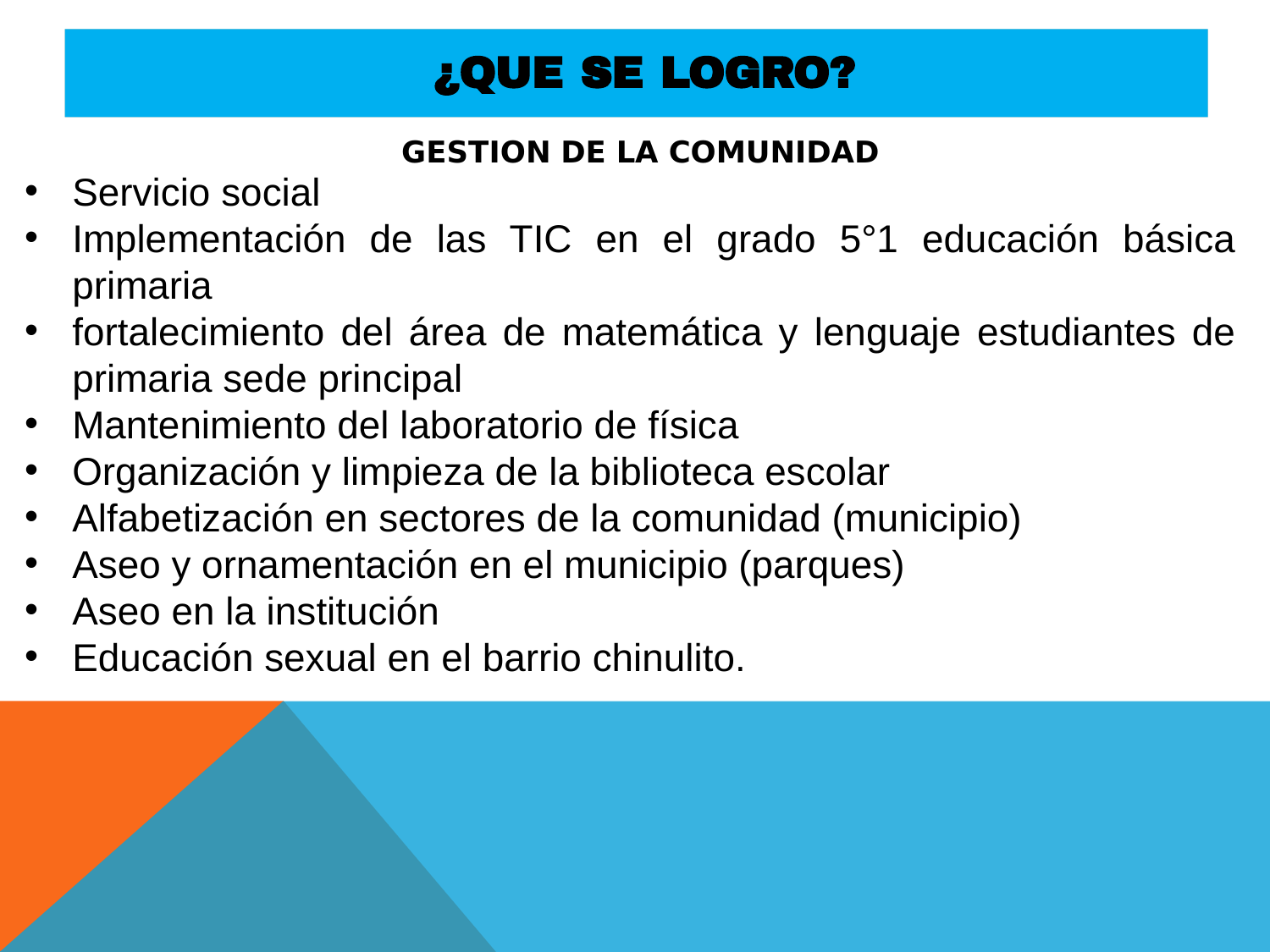

# ¿QUE SE LOGRO?
GESTION DE LA COMUNIDAD
Servicio social
Implementación de las TIC en el grado 5°1 educación básica primaria
fortalecimiento del área de matemática y lenguaje estudiantes de primaria sede principal
Mantenimiento del laboratorio de física
Organización y limpieza de la biblioteca escolar
Alfabetización en sectores de la comunidad (municipio)
Aseo y ornamentación en el municipio (parques)
Aseo en la institución
Educación sexual en el barrio chinulito.